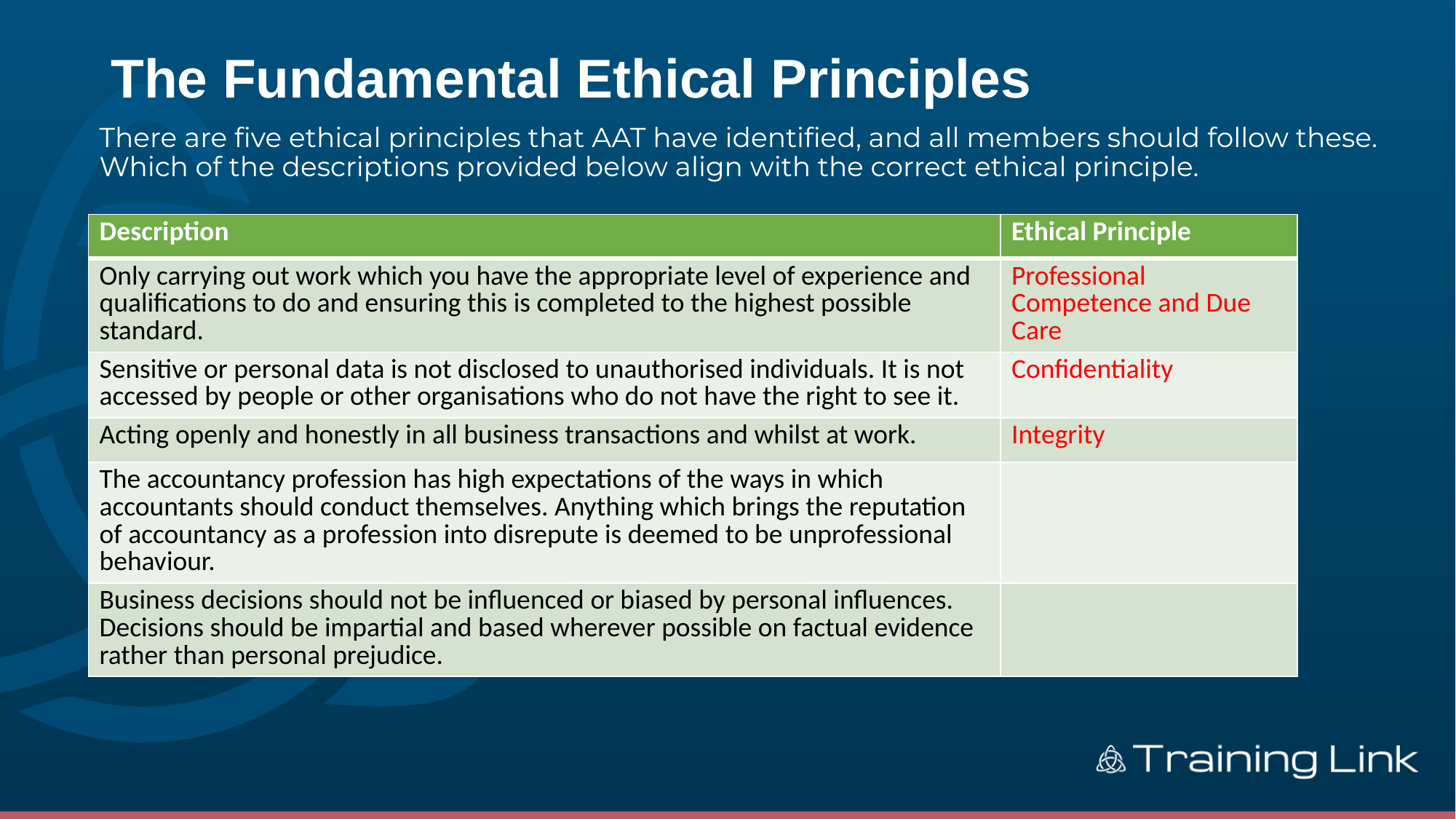

# The Fundamental Ethical Principles
There are five ethical principles that AAT have identified, and all members should follow these. Which of the descriptions provided below align with the correct ethical principle.

| Description | Ethical Principle |
| --- | --- |
| Only carrying out work which you have the appropriate level of experience and qualifications to do and ensuring this is completed to the highest possible standard. | Professional Competence and Due Care |
| Sensitive or personal data is not disclosed to unauthorised individuals. It is not accessed by people or other organisations who do not have the right to see it. | Confidentiality |
| Acting openly and honestly in all business transactions and whilst at work. | Integrity |
| The accountancy profession has high expectations of the ways in which accountants should conduct themselves. Anything which brings the reputation of accountancy as a profession into disrepute is deemed to be unprofessional behaviour. |  |
| Business decisions should not be influenced or biased by personal influences. Decisions should be impartial and based wherever possible on factual evidence rather than personal prejudice. |  |